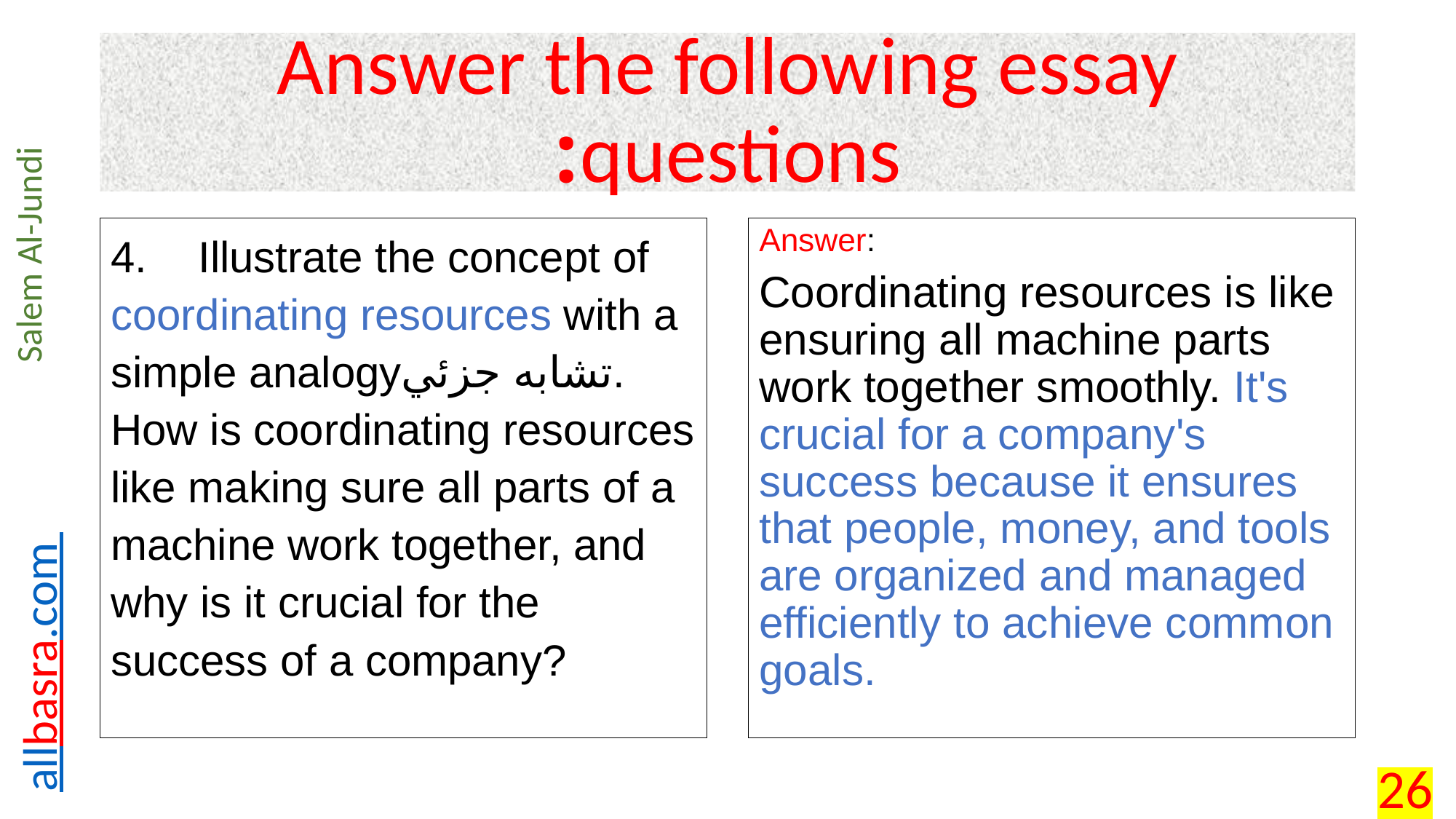

# Answer the following essay questions:
4.	Illustrate the concept of coordinating resources with a simple analogyتشابه جزئي. How is coordinating resources like making sure all parts of a machine work together, and why is it crucial for the success of a company?
Answer:
Coordinating resources is like ensuring all machine parts work together smoothly. It's crucial for a company's success because it ensures that people, money, and tools are organized and managed efficiently to achieve common goals.
26